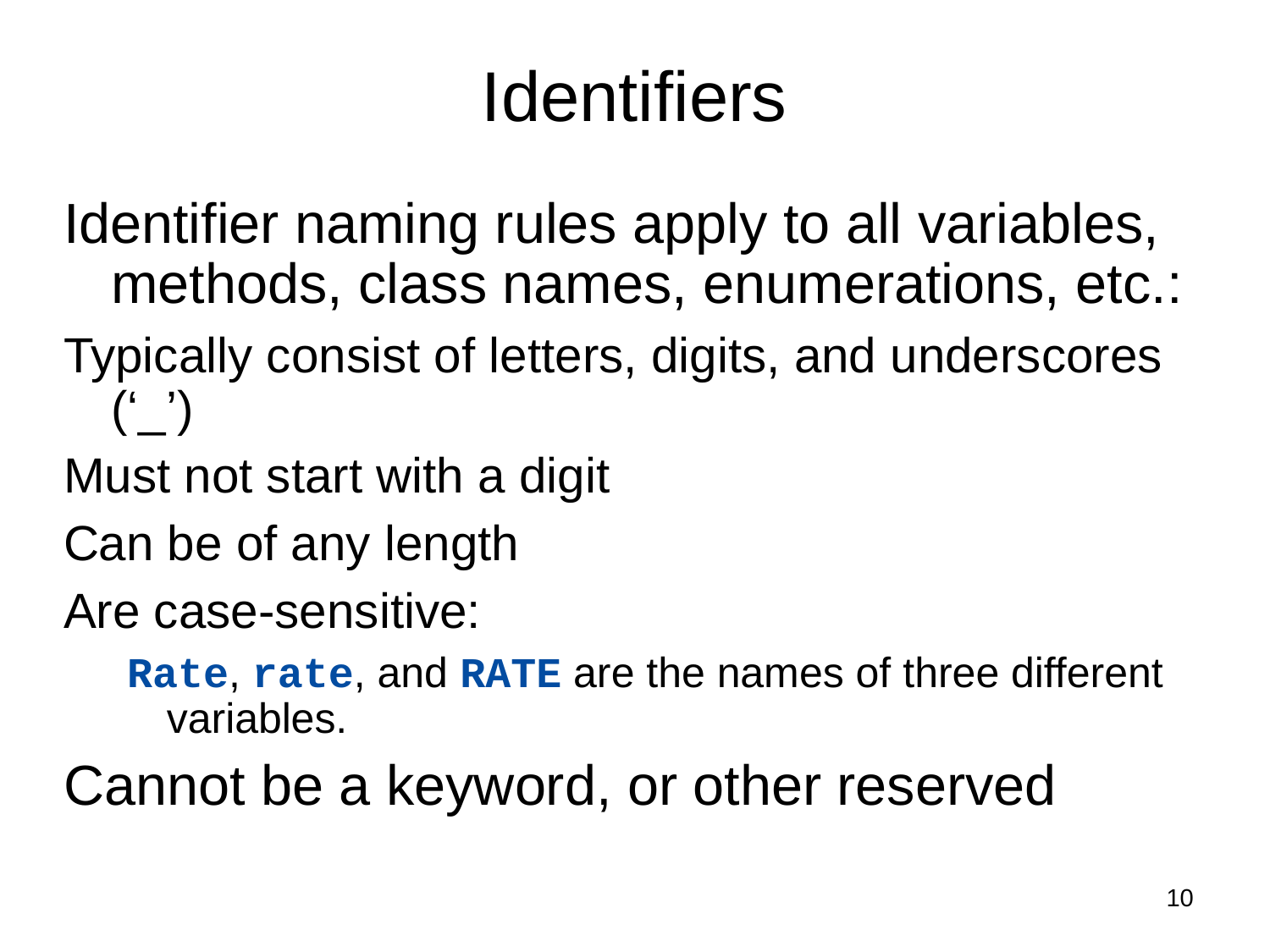

Identifiers
Identifier naming rules apply to all variables, methods, class names, enumerations, etc.:
Typically consist of letters, digits, and underscores  (‘_’)
Must not start with a digit
Can be of any length
Are case-sensitive:
Rate, rate, and RATE are the names of three different variables.
Cannot be a keyword, or other reserved
10